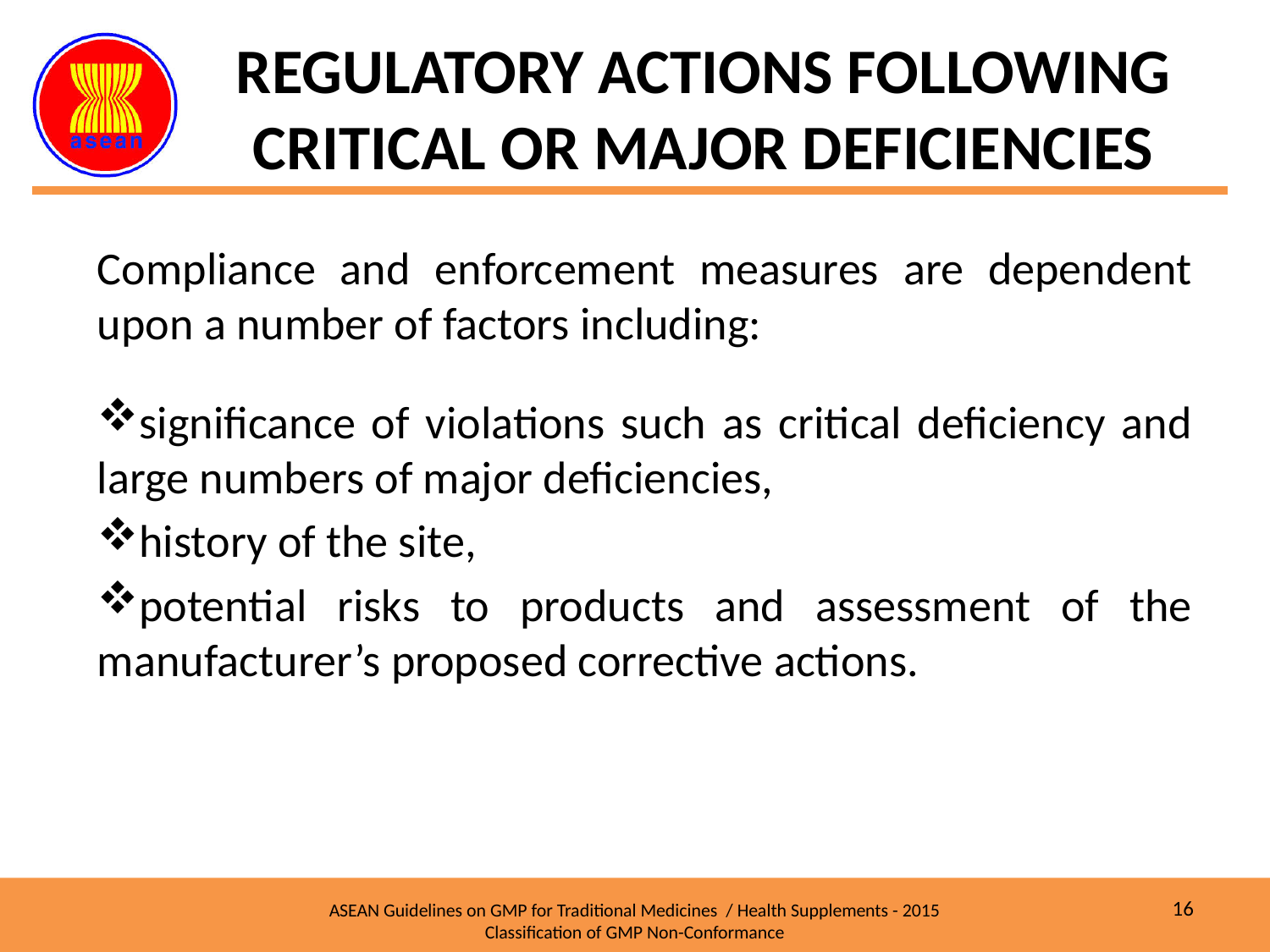

# REGULATORY ACTIONS FOLLOWING CRITICAL OR MAJOR DEFICIENCIES
Compliance and enforcement measures are dependent upon a number of factors including:

significance of violations such as critical deficiency and large numbers of major deficiencies,
history of the site,
potential risks to products and assessment of the manufacturer’s proposed corrective actions.
16